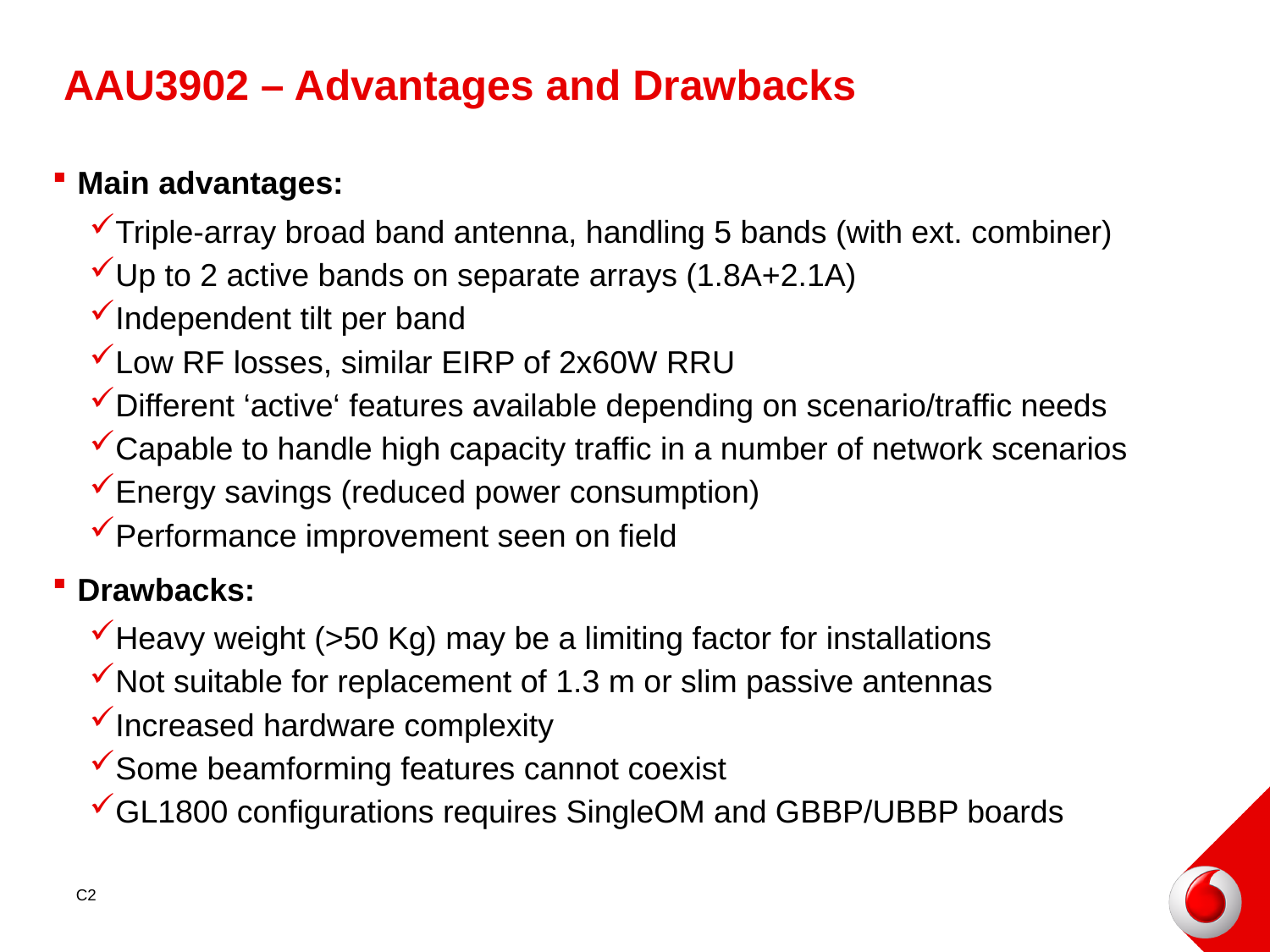

# AAU3902 – Advantages and Drawbacks
Main advantages:
Triple-array broad band antenna, handling 5 bands (with ext. combiner)
Up to 2 active bands on separate arrays (1.8A+2.1A)
Independent tilt per band
Low RF losses, similar EIRP of 2x60W RRU
Different ‘active‘ features available depending on scenario/traffic needs
Capable to handle high capacity traffic in a number of network scenarios
Energy savings (reduced power consumption)
Performance improvement seen on field
Drawbacks:
Heavy weight (>50 Kg) may be a limiting factor for installations
Not suitable for replacement of 1.3 m or slim passive antennas
Increased hardware complexity
Some beamforming features cannot coexist
GL1800 configurations requires SingleOM and GBBP/UBBP boards
C2